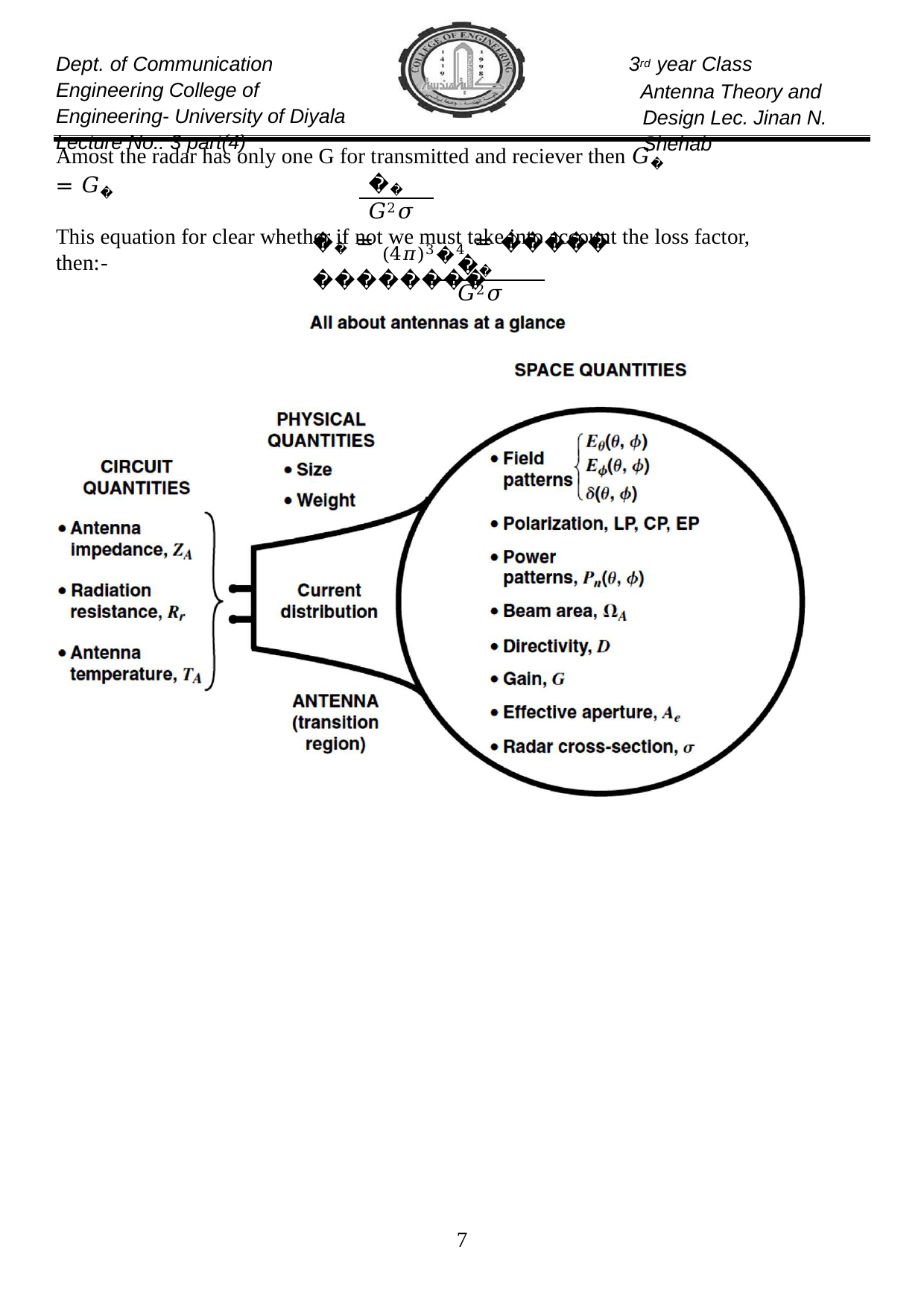

Dept. of Communication Engineering College of Engineering- University of Diyala Lecture No.: 3 part(4)
3rd  year Class
Antenna Theory and Design Lec. Jinan N. Shehab

Amost the radar has only one G for transmitted and reciever then 𝐺�  = 𝐺�

��  = (4𝜋)3�4  = ����� ��������
�� 𝐺2𝜎

This equation for clear whether if not we must take into account the loss factor, then:-

��  = (4𝜋)3�4𝐿���
�� 𝐺2𝜎

7